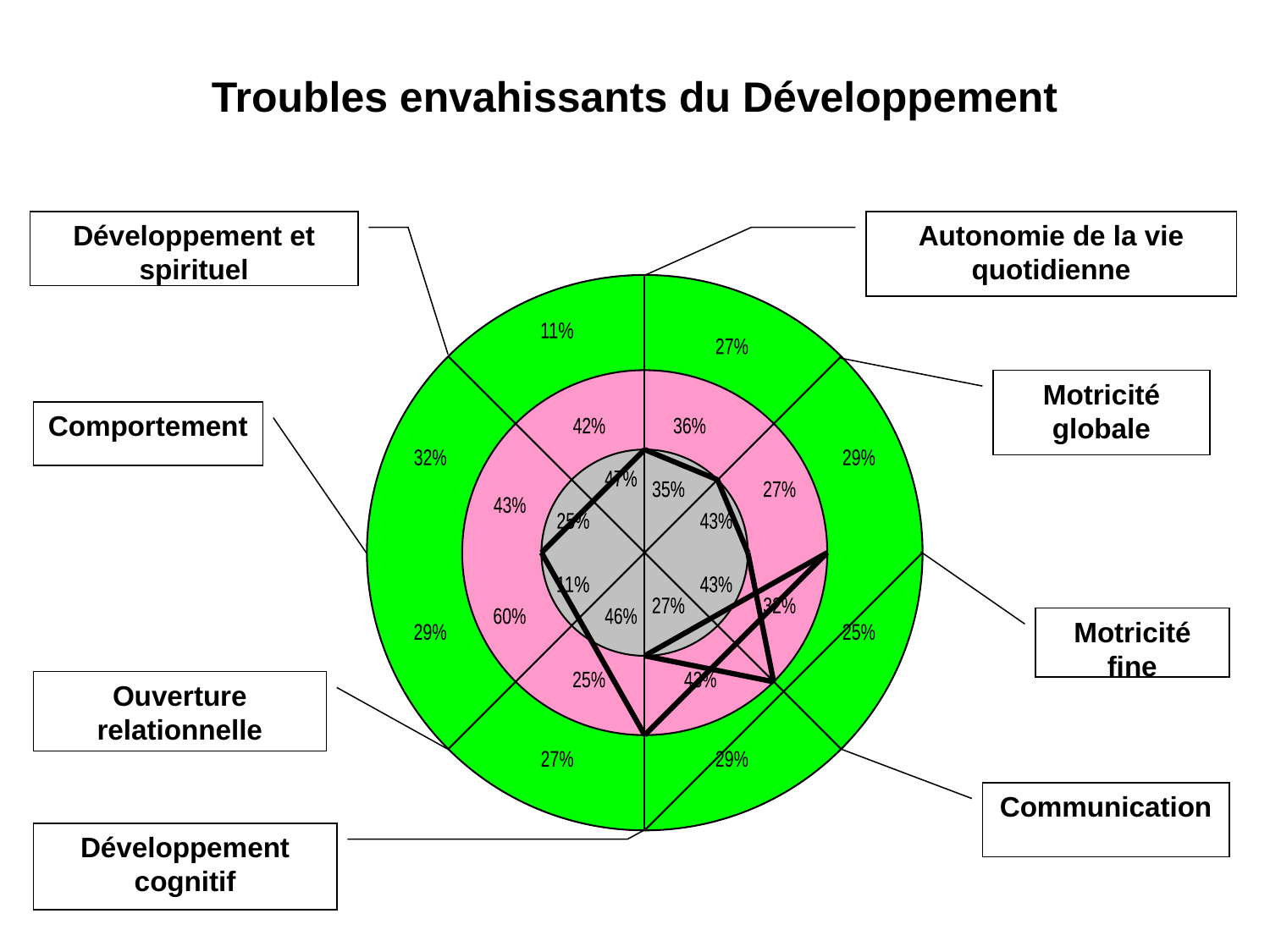

Troubles envahissants du Développement

Développement et spirituel

Autonomie de la vie quotidienne

11%
27%

Motricité globale

Comportement

42%
36%
32%

29%
47%
35%
27%
43%
25%
43%
11%
43%
27%
32%
60%
46%
Motricité fine

29%
25%
Ouverture relationnelle

25%
43%
27%
29%
Communication

Développement cognitif